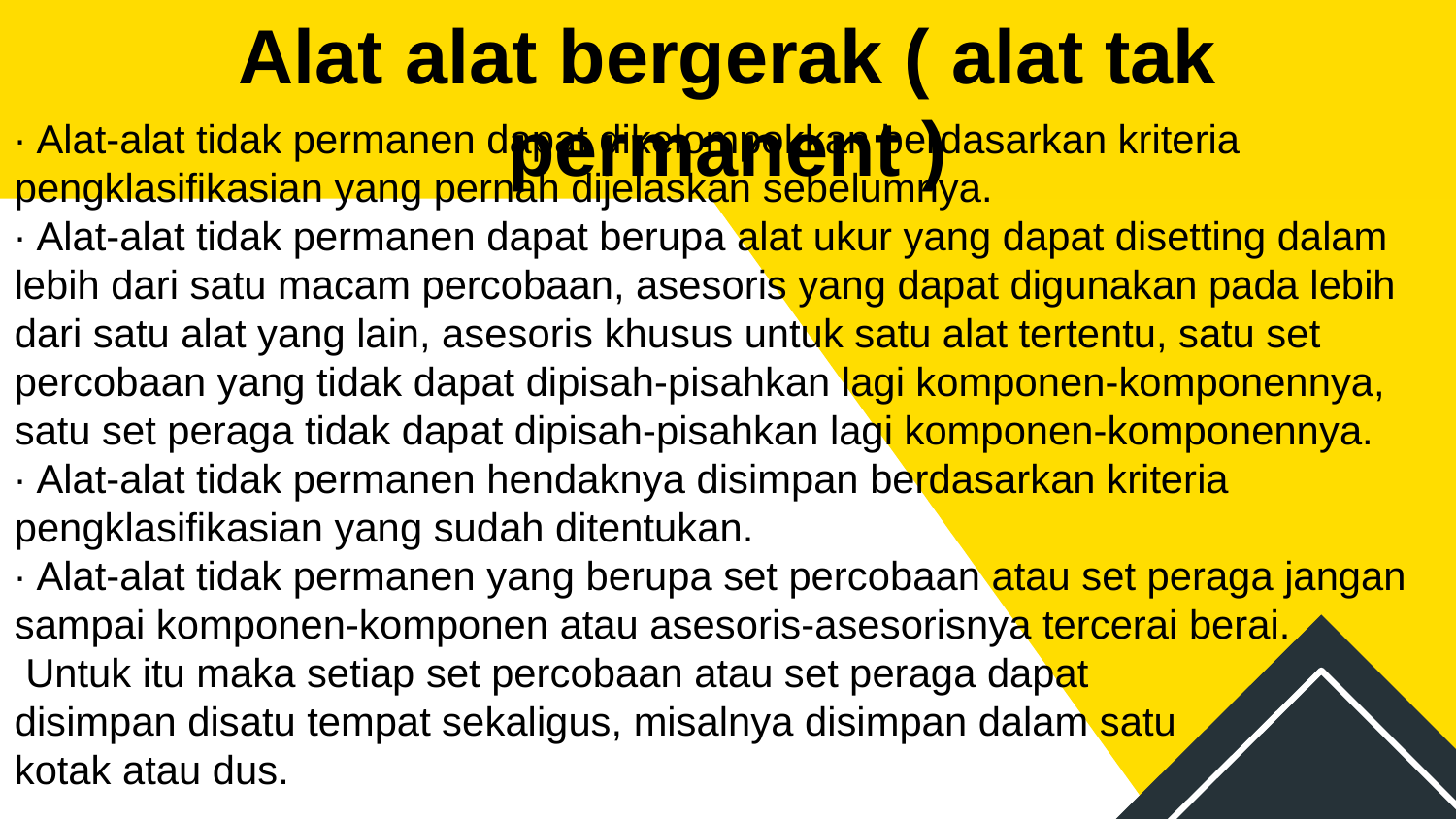

Alat alat bergerak ( alat tak permanent )
∙ Alat-alat tidak permanen dapat dikelompokkan berdasarkan kriteria pengklasifikasian yang pernah dijelaskan sebelumnya.
∙ Alat-alat tidak permanen dapat berupa alat ukur yang dapat disetting dalam lebih dari satu macam percobaan, asesoris yang dapat digunakan pada lebih dari satu alat yang lain, asesoris khusus untuk satu alat tertentu, satu set percobaan yang tidak dapat dipisah-pisahkan lagi komponen-komponennya, satu set peraga tidak dapat dipisah-pisahkan lagi komponen-komponennya.
∙ Alat-alat tidak permanen hendaknya disimpan berdasarkan kriteria pengklasifikasian yang sudah ditentukan.
∙ Alat-alat tidak permanen yang berupa set percobaan atau set peraga jangan sampai komponen-komponen atau asesoris-asesorisnya tercerai berai.
 Untuk itu maka setiap set percobaan atau set peraga dapat
disimpan disatu tempat sekaligus, misalnya disimpan dalam satu
kotak atau dus.